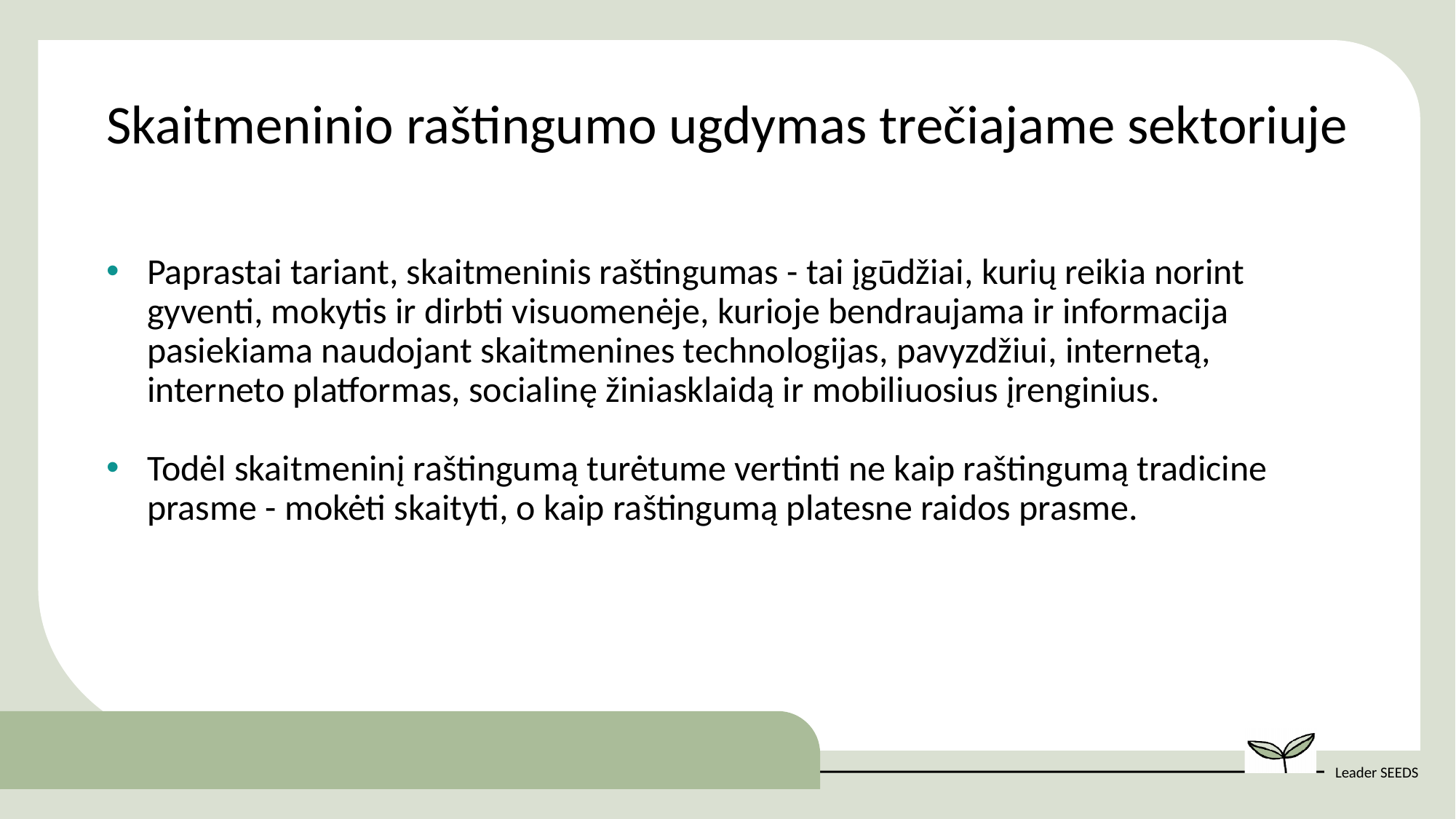

Skaitmeninio raštingumo ugdymas trečiajame sektoriuje
Paprastai tariant, skaitmeninis raštingumas - tai įgūdžiai, kurių reikia norint gyventi, mokytis ir dirbti visuomenėje, kurioje bendraujama ir informacija pasiekiama naudojant skaitmenines technologijas, pavyzdžiui, internetą, interneto platformas, socialinę žiniasklaidą ir mobiliuosius įrenginius.

Todėl skaitmeninį raštingumą turėtume vertinti ne kaip raštingumą tradicine prasme - mokėti skaityti, o kaip raštingumą platesne raidos prasme.